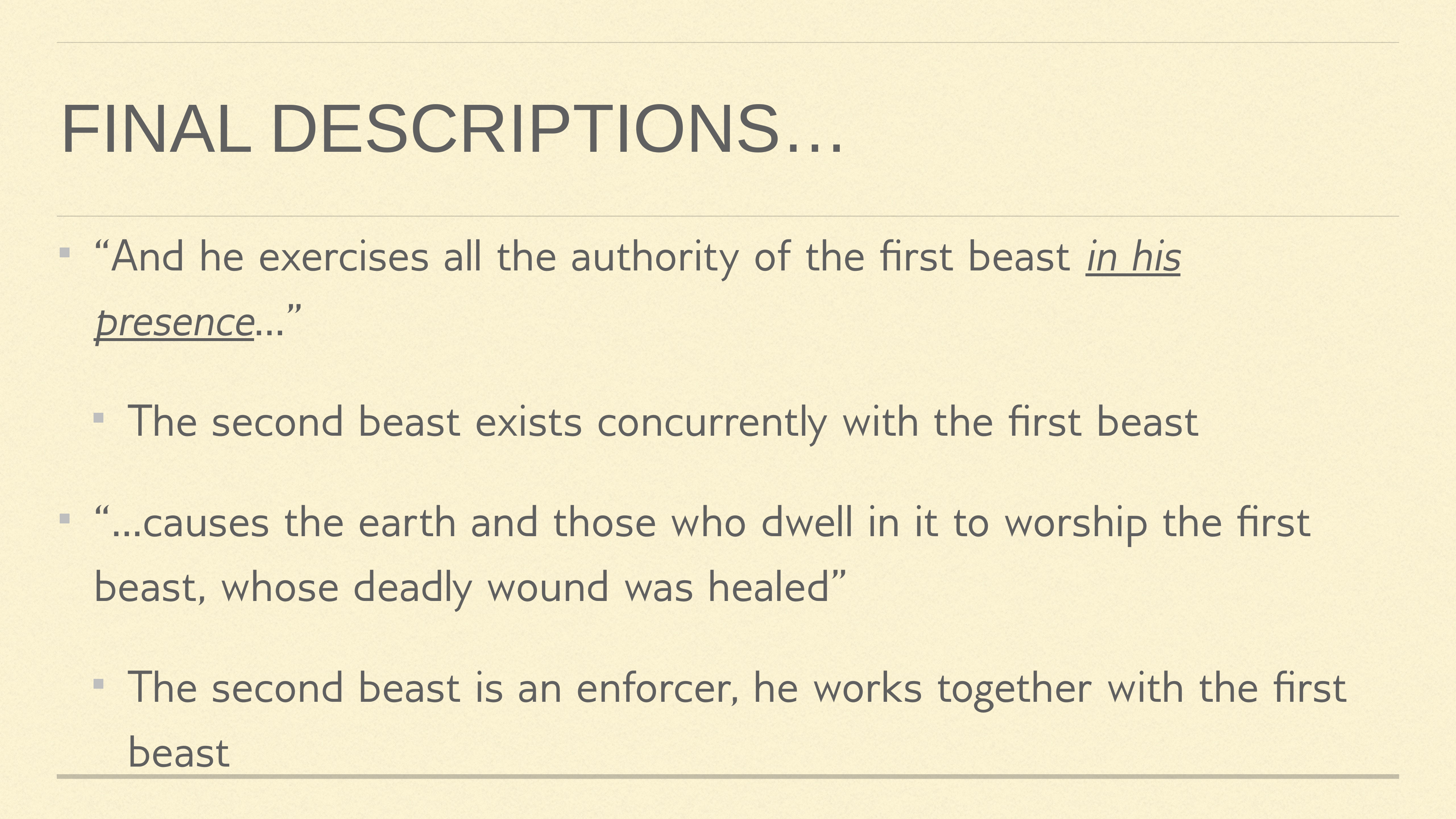

# Final descriptions…
“And he exercises all the authority of the first beast in his presence…”
The second beast exists concurrently with the first beast
“…causes the earth and those who dwell in it to worship the first beast, whose deadly wound was healed”
The second beast is an enforcer, he works together with the first beast